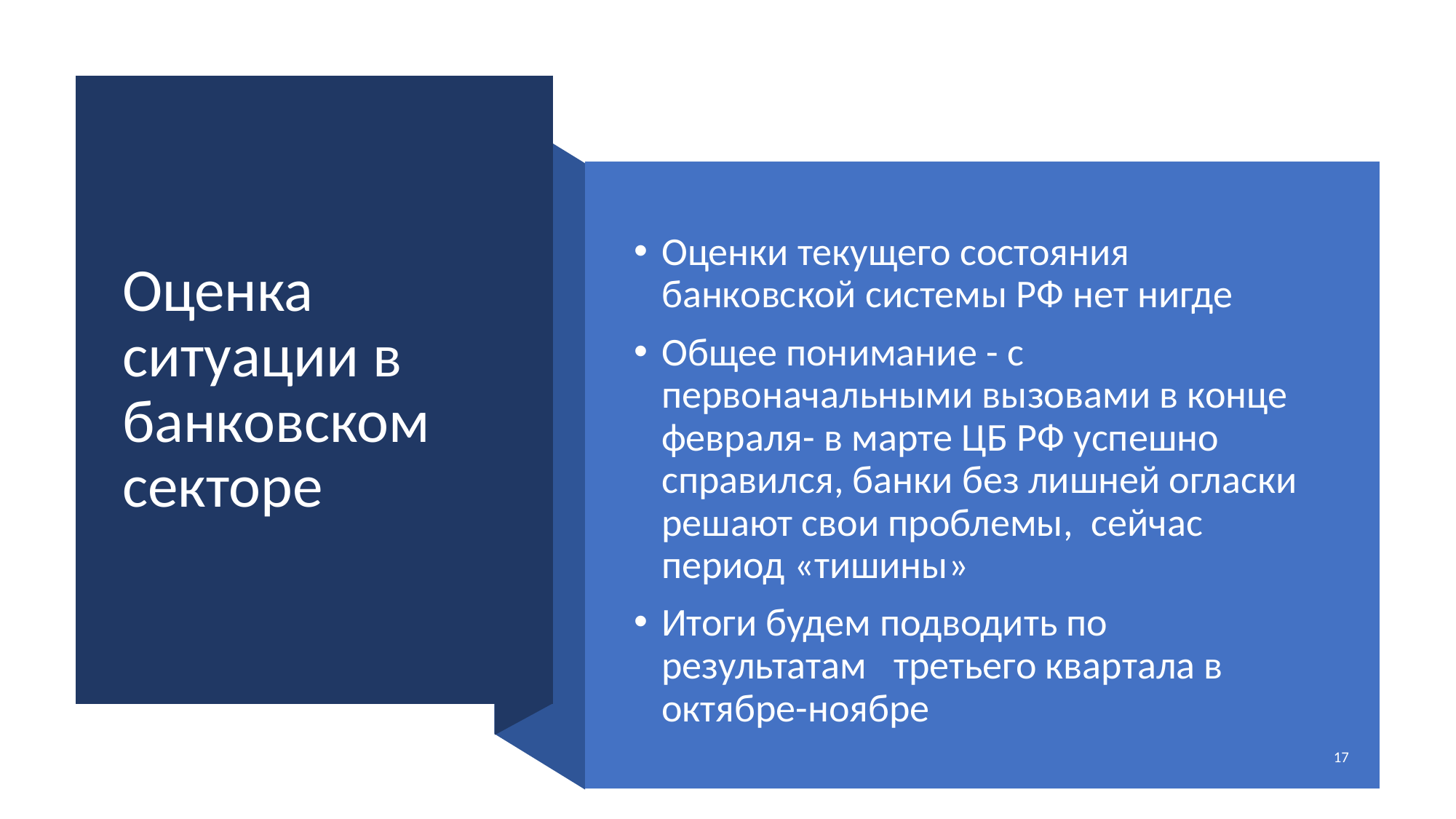

# Оценка ситуации в банковском секторе

Оценки текущего состояния банковской системы РФ нет нигде
Общее понимание - с первоначальными вызовами в конце февраля- в марте ЦБ РФ успешно справился, банки без лишней огласки решают свои проблемы,  сейчас период «тишины»
Итоги будем подводить по результатам   третьего квартала в октябре-ноябре
17